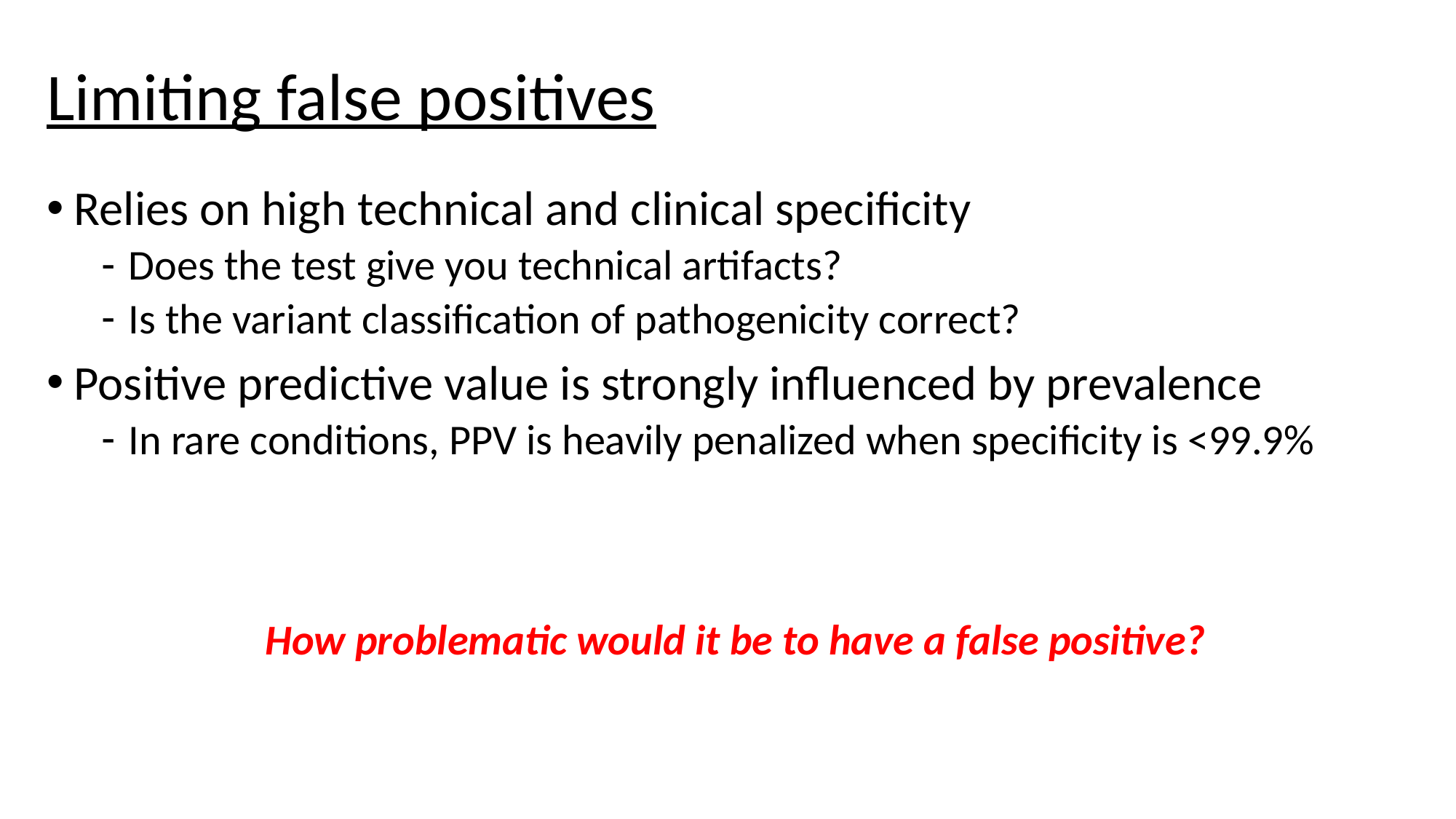

Limiting false positives
Relies on high technical and clinical specificity
Does the test give you technical artifacts?
Is the variant classification of pathogenicity correct?
Positive predictive value is strongly influenced by prevalence
In rare conditions, PPV is heavily penalized when specificity is <99.9%

How problematic would it be to have a false positive?